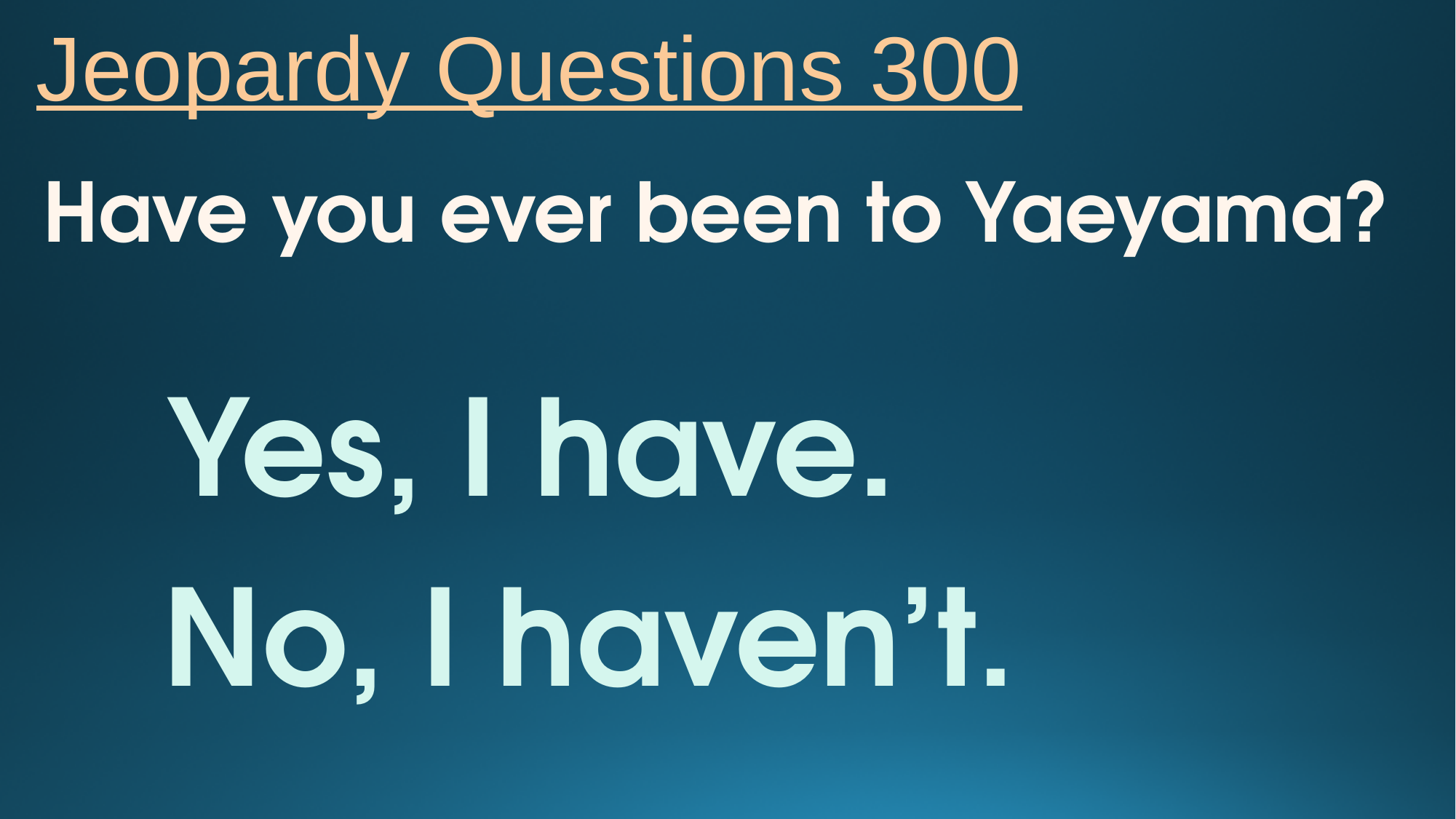

# Jeopardy Questions 300
Have you ever been to Yaeyama?
Yes, I have.
No, I haven’t.